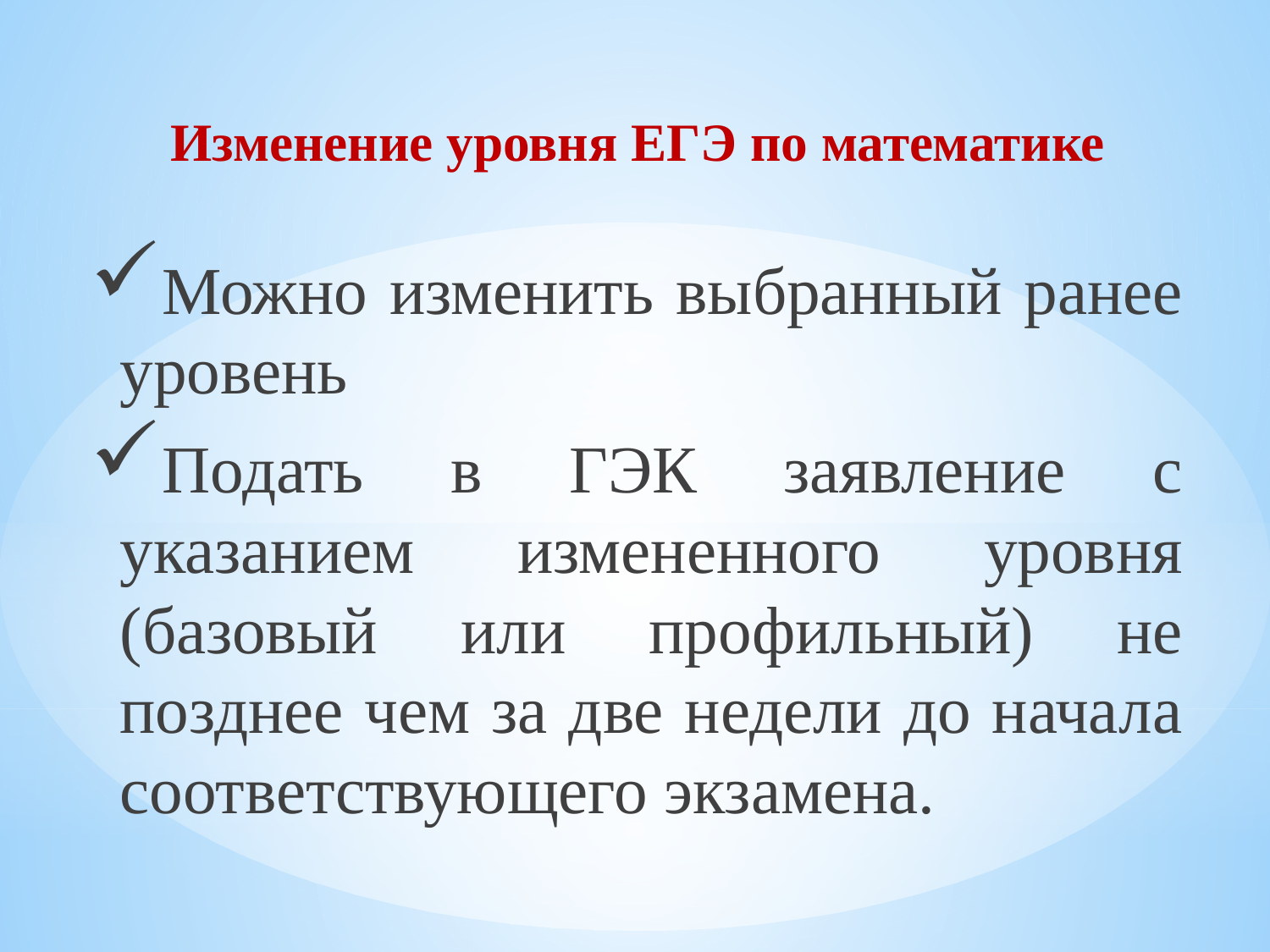

Изменение уровня ЕГЭ по математике

Можно изменить выбранный ранее уровень
Подать в ГЭК заявление с указанием измененного уровня (базовый или профильный) не позднее чем за две недели до начала соответствующего экзамена.